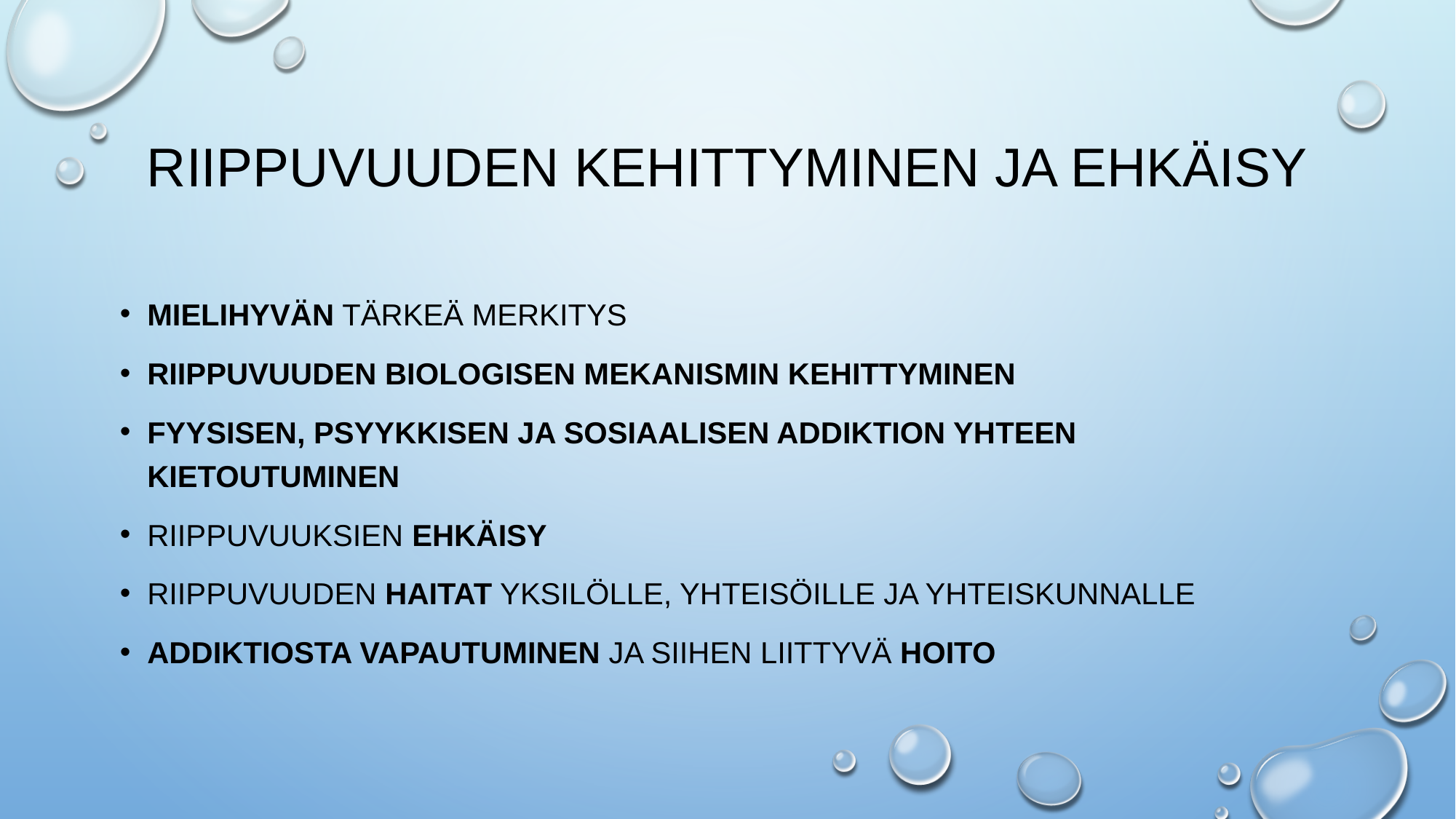

# Riippuvuuden kehittyminen ja ehkäisy
mielihyvän tärkeä merkitys
riippuvuuden biologisen mekanismin kehittyminen
fyysisen, psyykkisen ja sosiaalisen addiktion yhteen kietoutuminen
riippuvuuksien ehkäisy
riippuvuuden haitat yksilölle, yhteisöille ja yhteiskunnalle
addiktiosta vapautuminen ja siihen liittyvä hoito